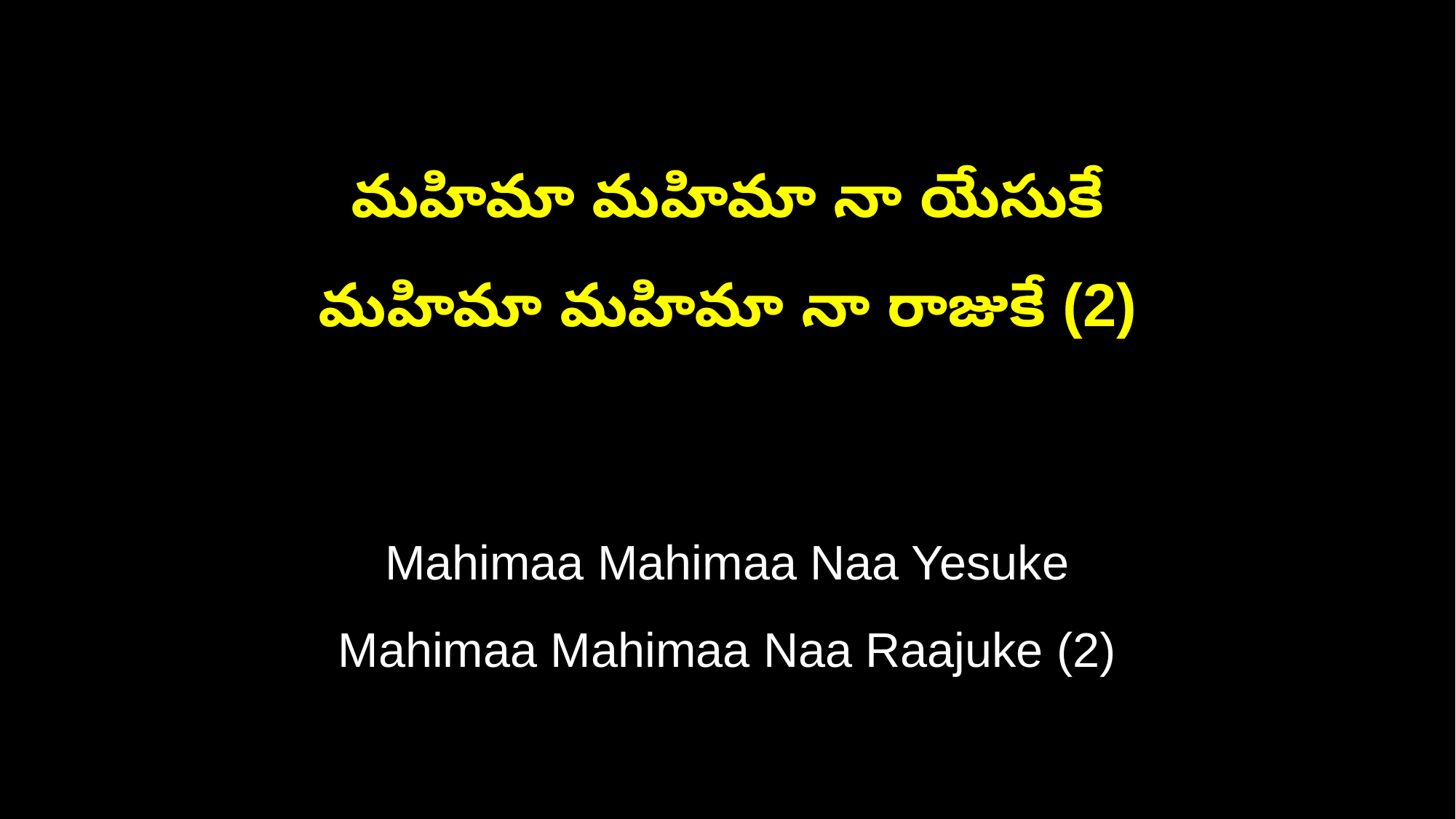

మహిమా మహిమా నా యేసుకే
మహిమా మహిమా నా రాజుకే (2)
Mahimaa Mahimaa Naa Yesuke
Mahimaa Mahimaa Naa Raajuke (2)